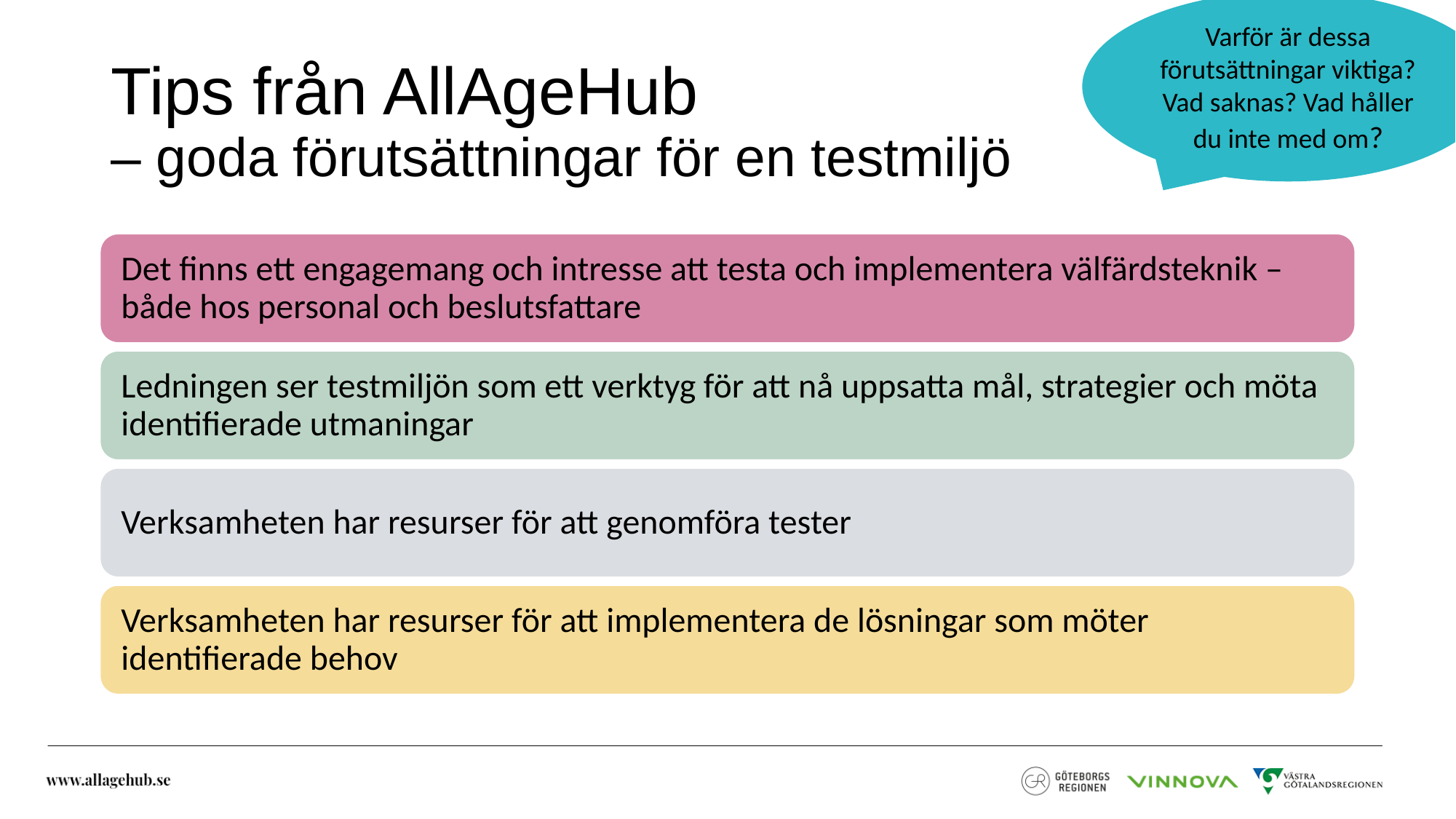

Varför är dessa förutsättningar viktiga? Vad saknas? Vad håller du inte med om?
# Tips från AllAgeHub – goda förutsättningar för en testmiljö
Det finns ett engagemang och intresse att testa och implementera välfärdsteknik – både hos personal och beslutsfattare
Ledningen ser testmiljön som ett verktyg för att nå uppsatta mål, strategier och möta identifierade utmaningar
Verksamheten har resurser för att genomföra tester
Verksamheten har resurser för att implementera de lösningar som möter identifierade behov